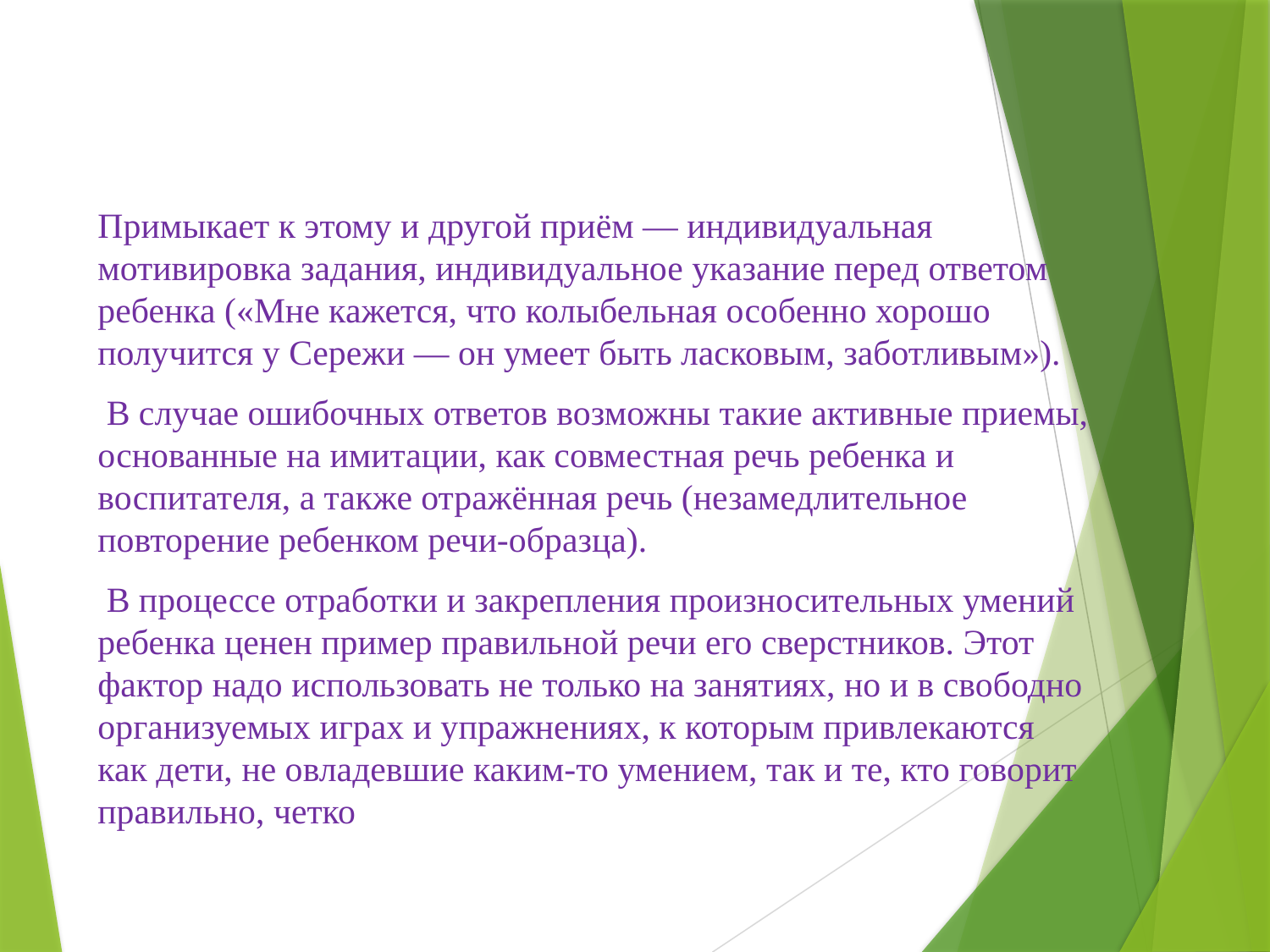

#
Примыкает к этому и другой приём — индивидуальная мотивировка задания, индивидуальное указание перед ответом ребенка («Мне кажется, что колыбельная особенно хорошо получится у Сережи — он умеет быть ласковым, заботливым»).
 В случае ошибочных ответов возможны такие активные приемы, основанные на имитации, как совместная речь ребенка и воспитателя, а также отражённая речь (незамедлительное повторение ребенком речи-образца).
 В процессе отработки и закрепления произносительных умений ребенка ценен пример правильной речи его сверстников. Этот фактор надо использовать не только на занятиях, но и в свободно организуемых играх и упражнениях, к которым привлекаются как дети, не овладевшие каким-то умением, так и те, кто говорит правильно, четко